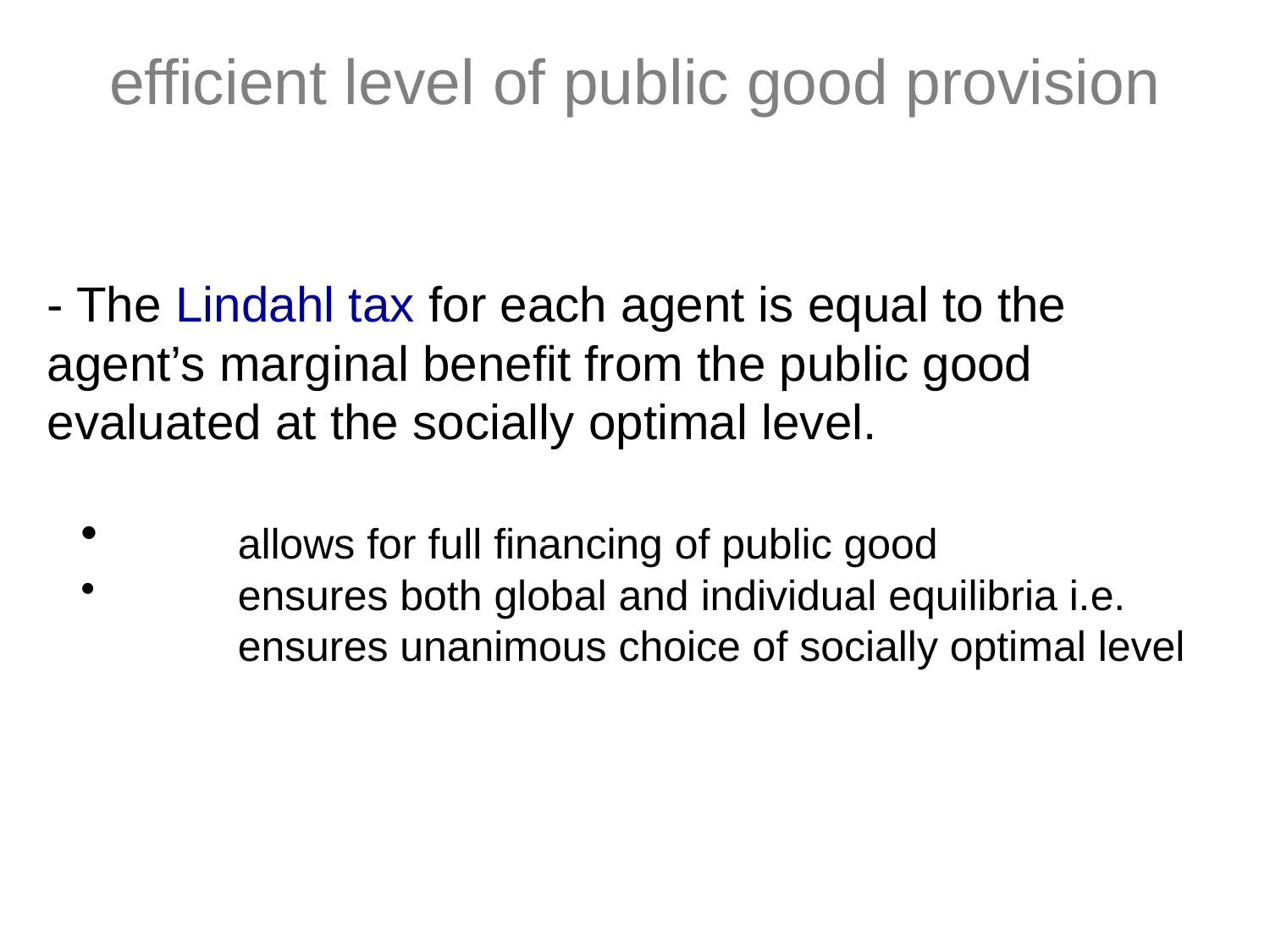

efficient level of public good provision
- The Lindahl tax for each agent is equal to the agent’s marginal benefit from the public good evaluated at the socially optimal level.

 	allows for full financing of public good
 	ensures both global and individual equilibria i.e. 	ensures unanimous choice of socially optimal level